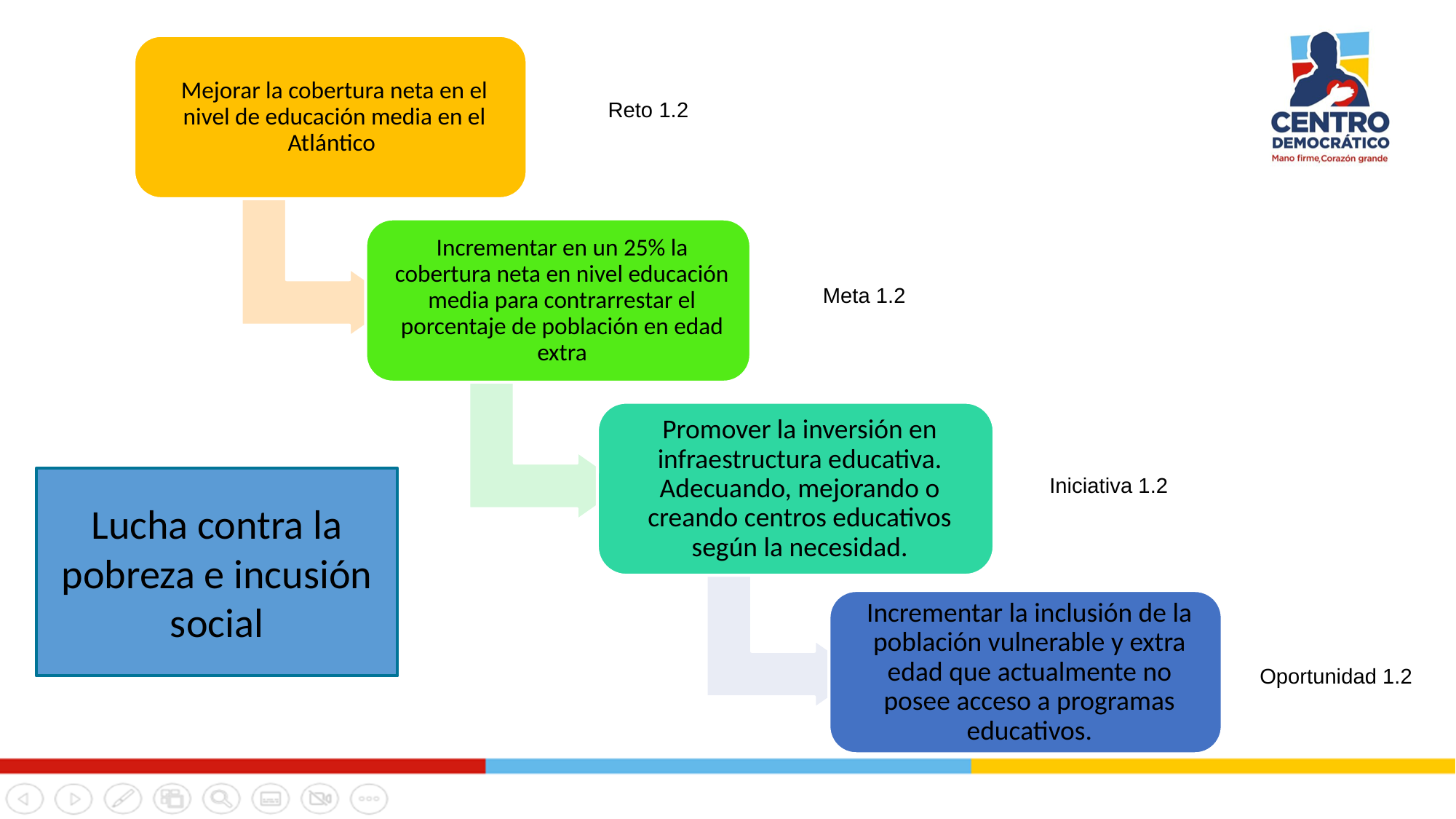

Mejorar la cobertura neta en el nivel de educación media en el Atlántico
Incrementar en un 25% la cobertura neta en nivel educación media para contrarrestar el porcentaje de población en edad extra
Promover la inversión en infraestructura educativa. Adecuando, mejorando o creando centros educativos según la necesidad.
Incrementar la inclusión de la población vulnerable y extra edad que actualmente no posee acceso a programas educativos.
Reto 1.2
Meta 1.2
Iniciativa 1.2
Lucha contra la pobreza e incusión social
Oportunidad 1.2